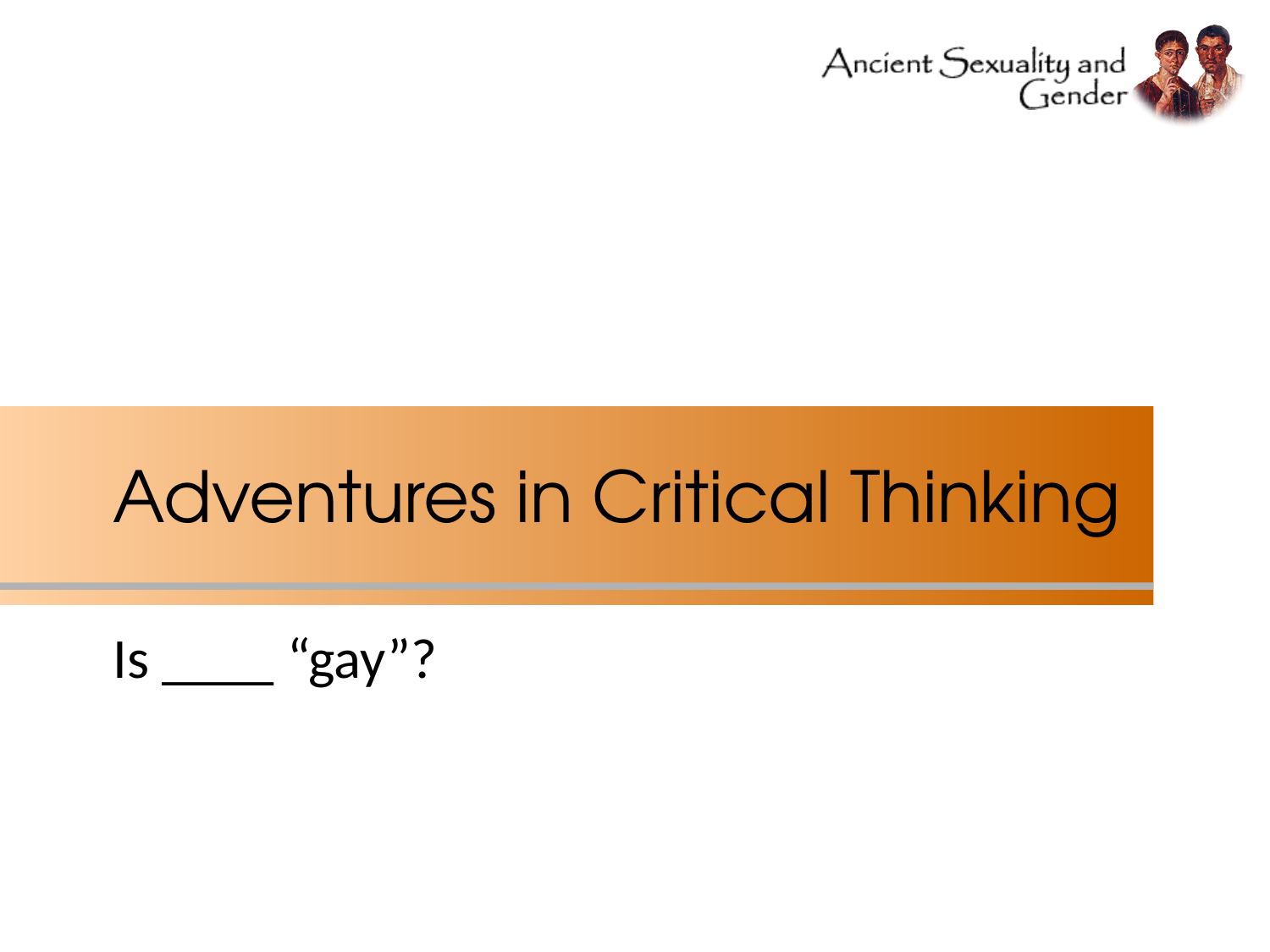

# Adventures in Critical Thinking
Is ____ “gay”?